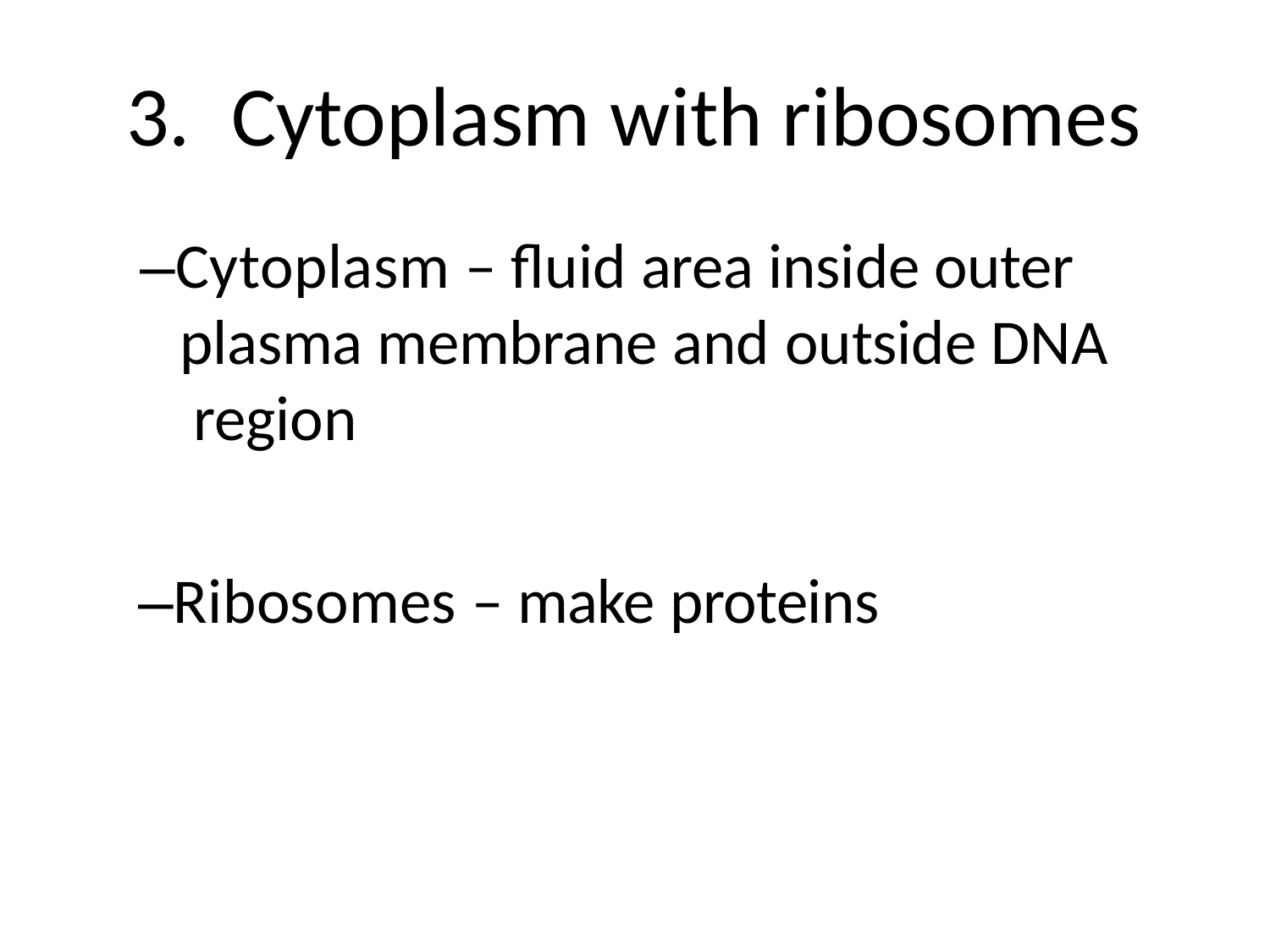

# 3.	Cytoplasm with ribosomes
–Cytoplasm – fluid area inside outer  plasma membrane and outside DNA  region

–Ribosomes – make proteins